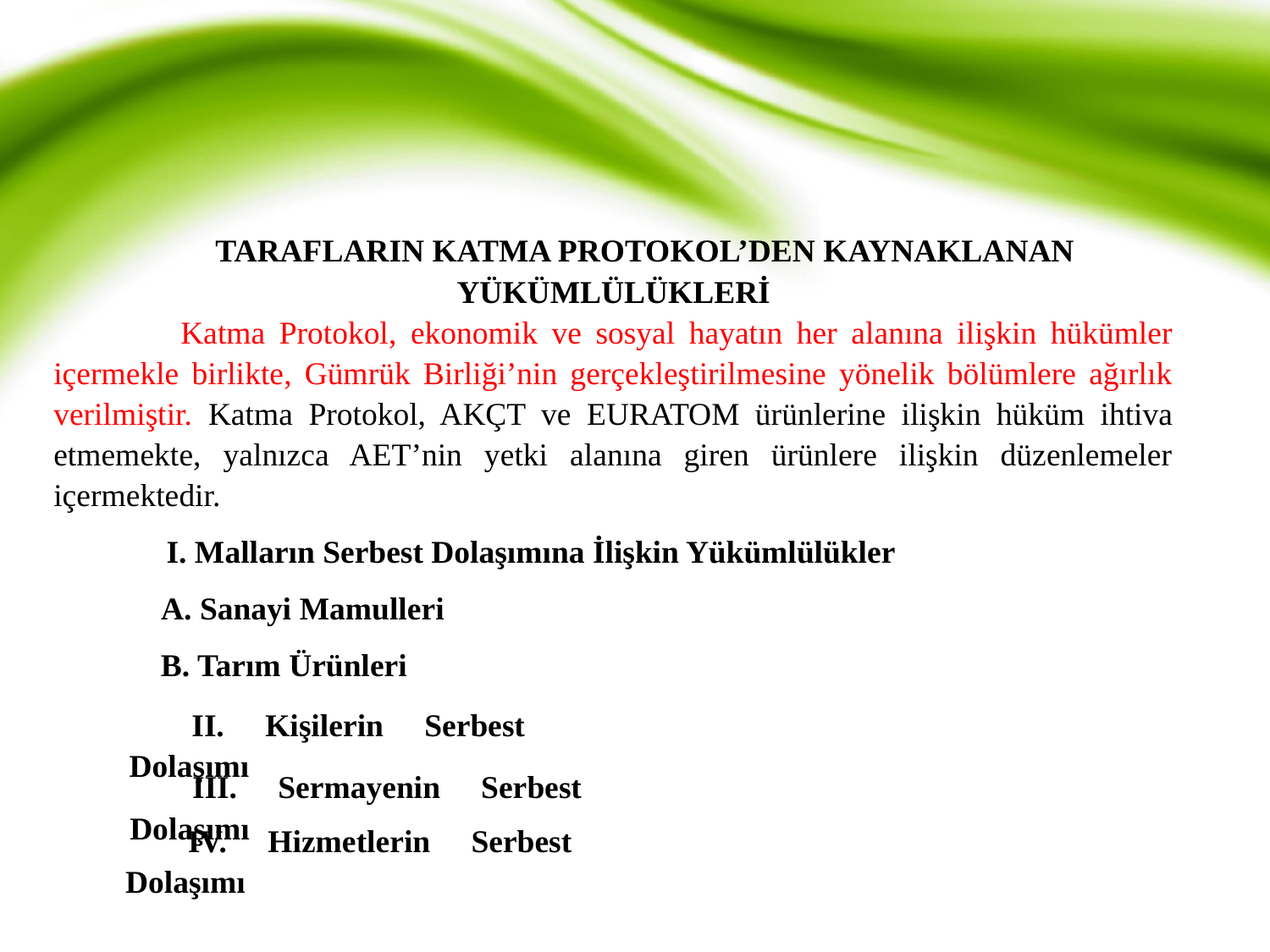

TARAFLARIN KATMA PROTOKOL’DEN KAYNAKLANAN YÜKÜMLÜLÜKLERİ
	Katma Protokol, ekonomik ve sosyal hayatın her alanına ilişkin hükümler içermekle birlikte, Gümrük Birliği’nin gerçekleştirilmesine yönelik bölümlere ağırlık verilmiştir. Katma Protokol, AKÇT ve EURATOM ürünlerine ilişkin hüküm ihtiva etmemekte, yalnızca AET’nin yetki alanına giren ürünlere ilişkin düzenlemeler içermektedir.
 I. Malların Serbest Dolaşımına İlişkin Yükümlülükler
A. Sanayi Mamulleri
B. Tarım Ürünleri
II. Kişilerin Serbest Dolaşımı
III. Sermayenin Serbest Dolaşımı
IV. Hizmetlerin Serbest Dolaşımı